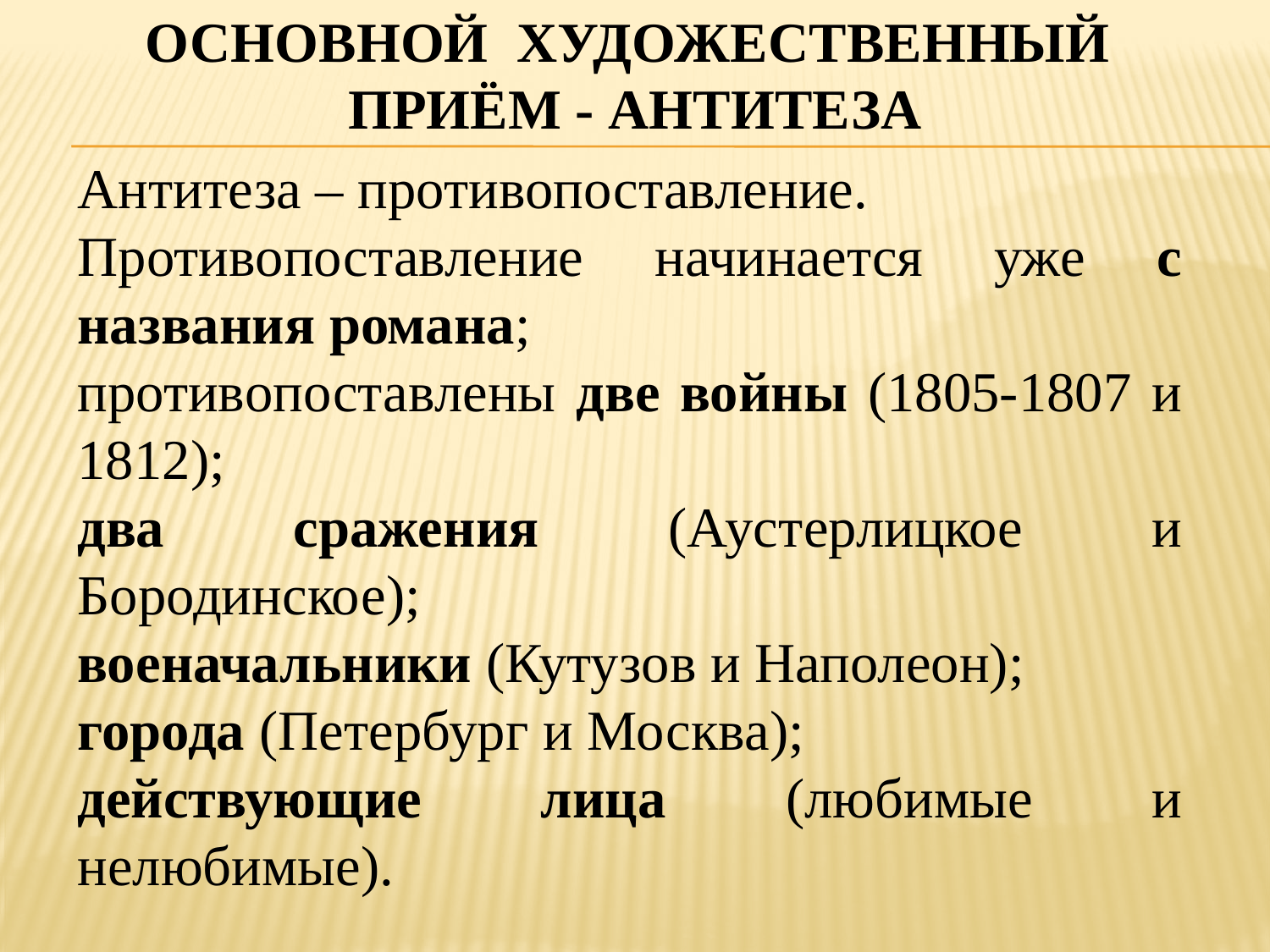

# Основной  художественный  приём - антитеза
Антитеза – противопоставление.
Противопоставление начинается уже с названия романа;
противопоставлены две войны (1805-1807 и 1812);
два сражения (Аустерлицкое и Бородинское);
военачальники (Кутузов и Наполеон);
города (Петербург и Москва);
действующие лица (любимые и нелюбимые).